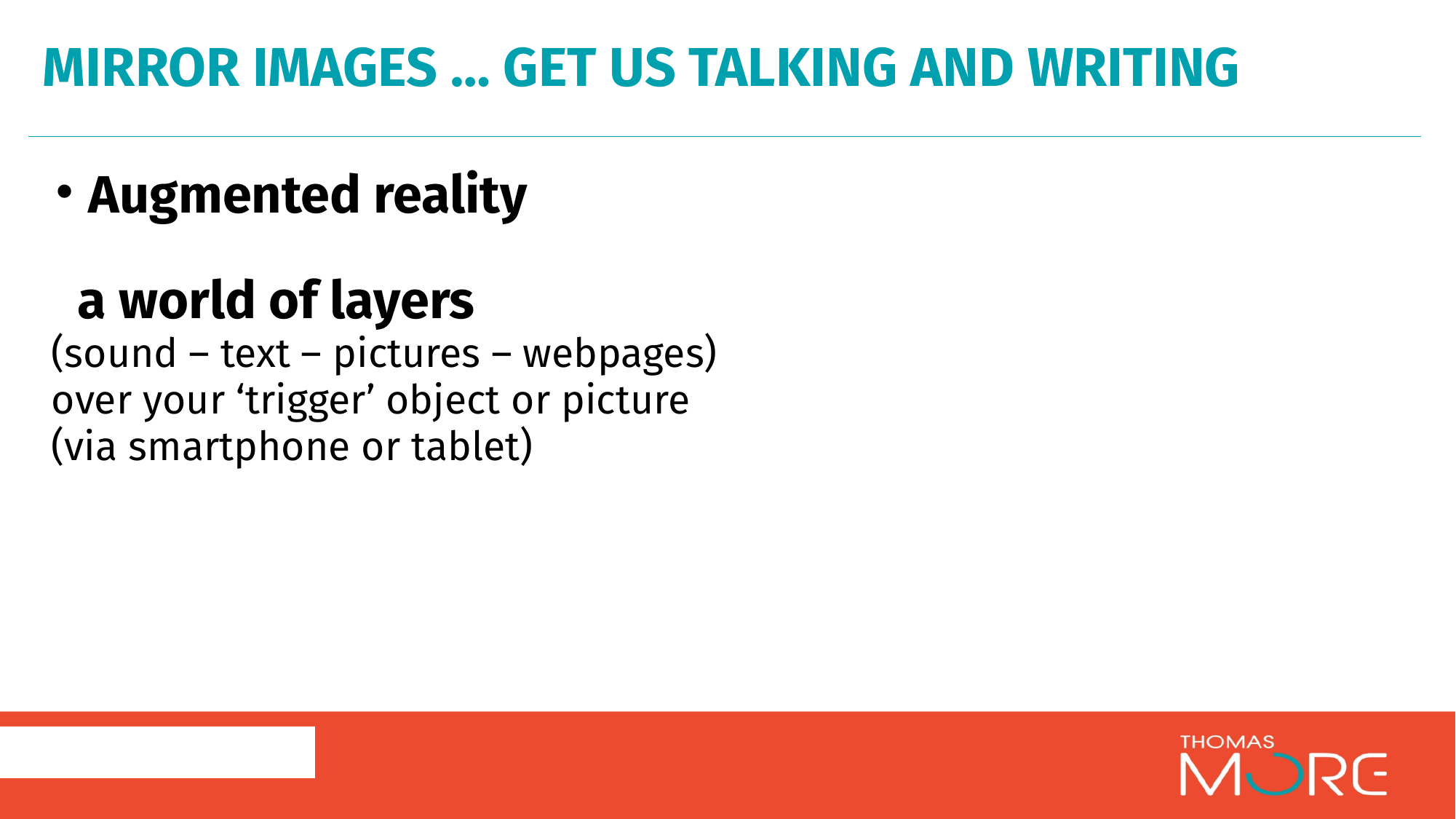

# Mirror images … get us talking and writing
Augmented reality

 	a world of layers
(sound – text – pictures – webpages)
over your ‘trigger’ object or picture
(via smartphone or tablet)